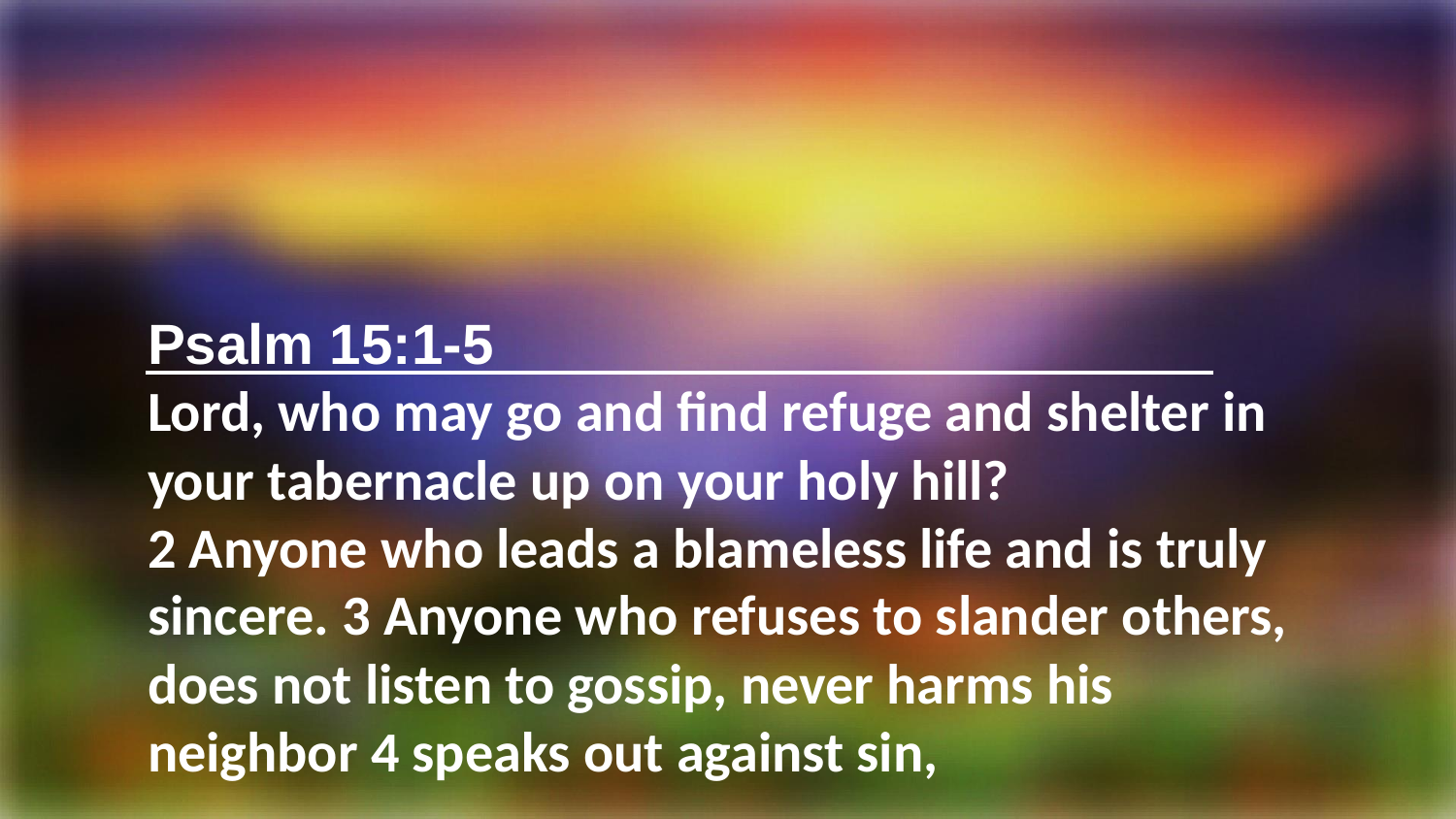

Psalm 15:1-5
Lord, who may go and find refuge and shelter in your tabernacle up on your holy hill?
2 Anyone who leads a blameless life and is truly sincere. 3 Anyone who refuses to slander others, does not listen to gossip, never harms his neighbor 4 speaks out against sin,